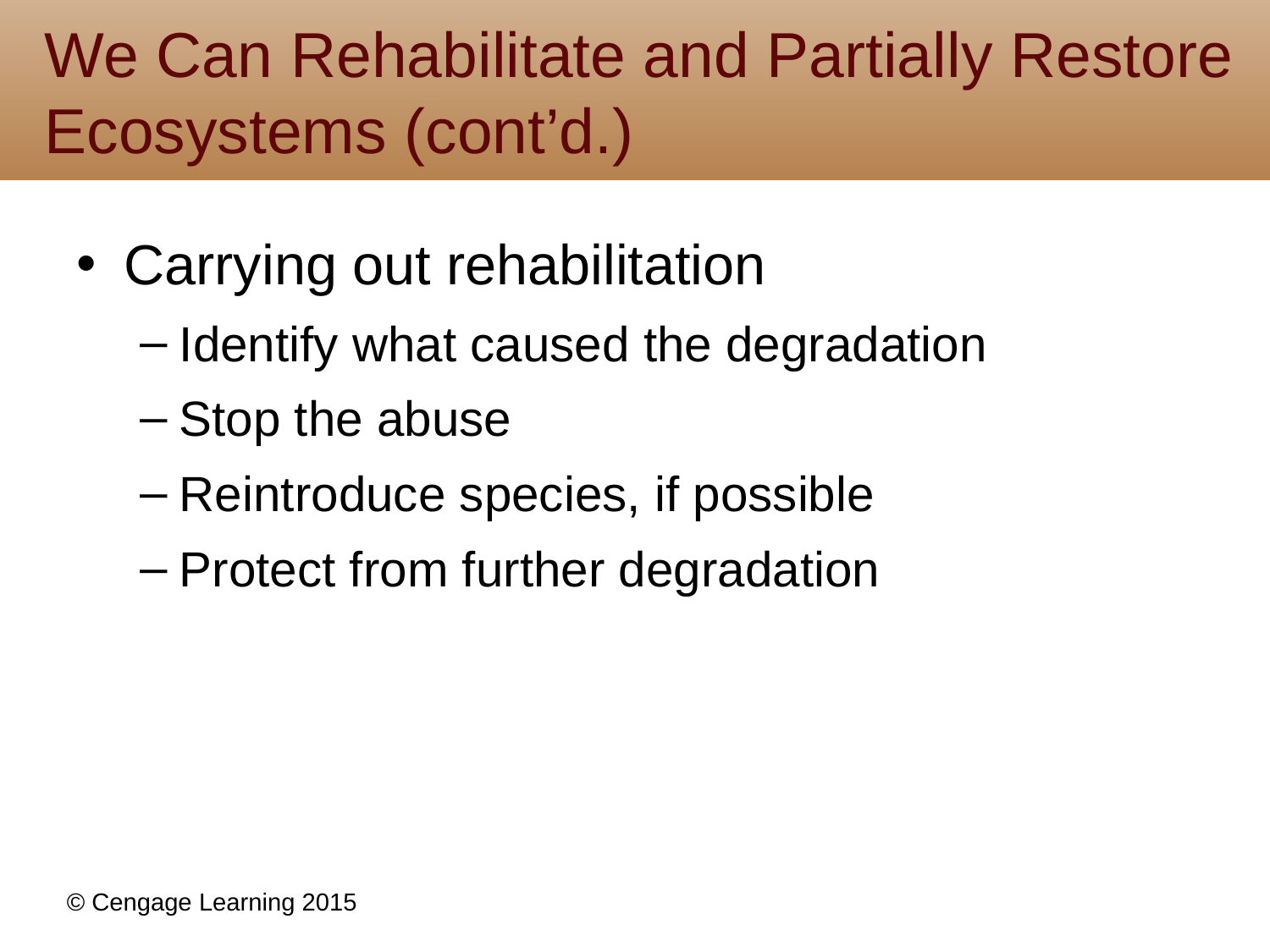

# We Can Rehabilitate and Partially Restore Ecosystems (cont’d.)
Carrying out rehabilitation
Identify what caused the degradation
Stop the abuse
Reintroduce species, if possible
Protect from further degradation